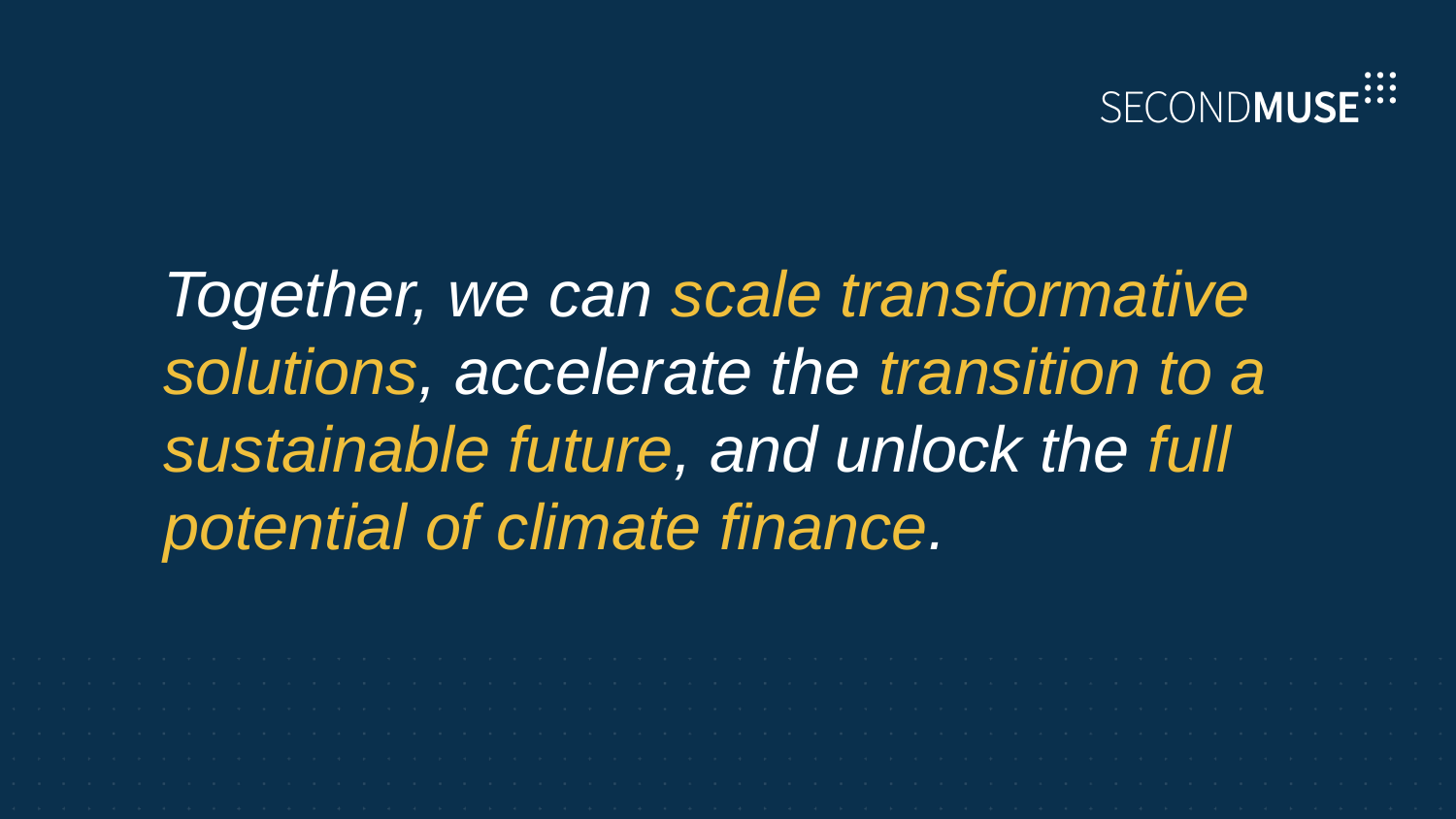

Together, we can scale transformative solutions, accelerate the transition to a sustainable future, and unlock the full potential of climate finance.